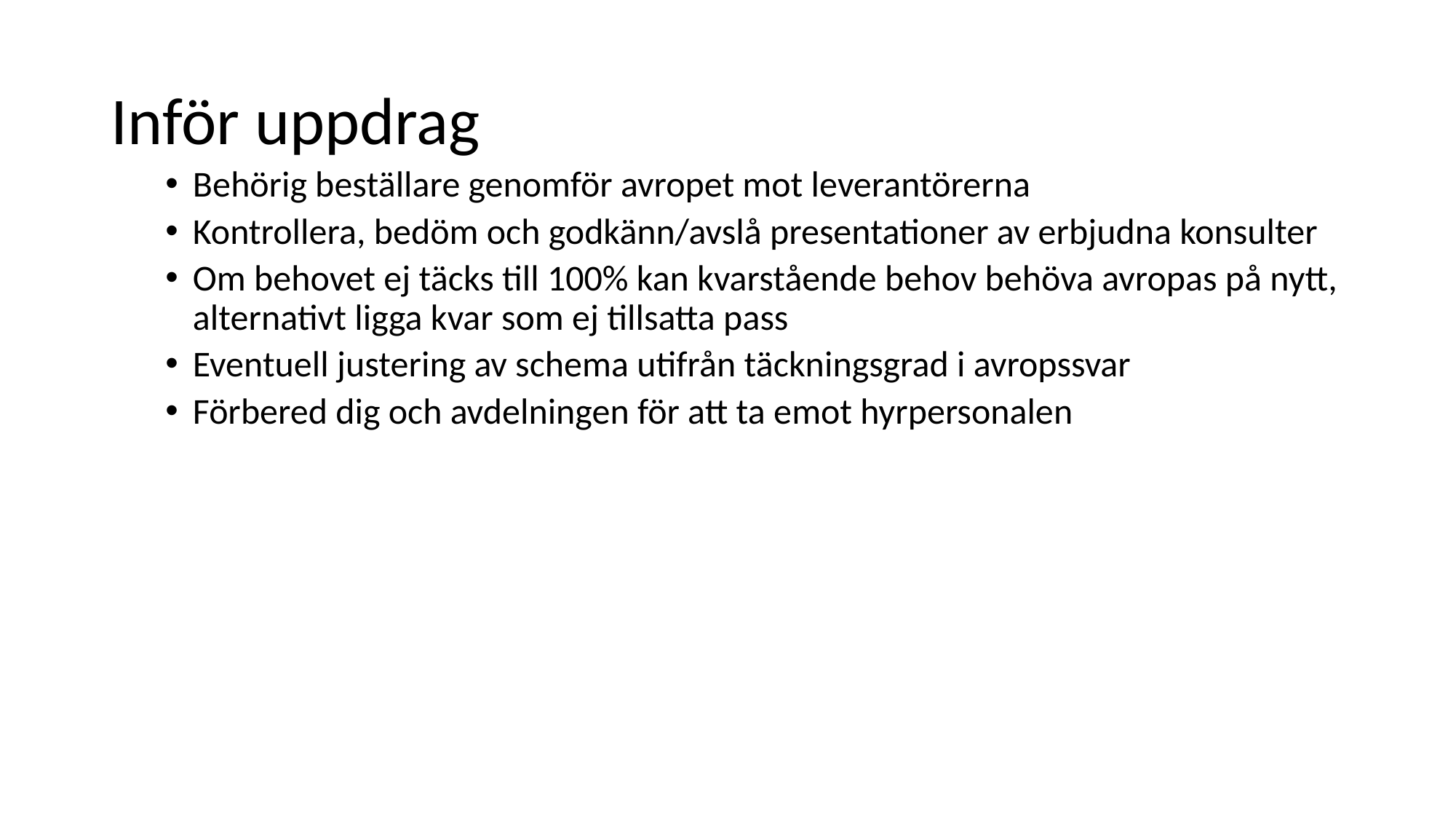

# Inför uppdrag
Behörig beställare genomför avropet mot leverantörerna
Kontrollera, bedöm och godkänn/avslå presentationer av erbjudna konsulter
Om behovet ej täcks till 100% kan kvarstående behov behöva avropas på nytt, alternativt ligga kvar som ej tillsatta pass
Eventuell justering av schema utifrån täckningsgrad i avropssvar
Förbered dig och avdelningen för att ta emot hyrpersonalen